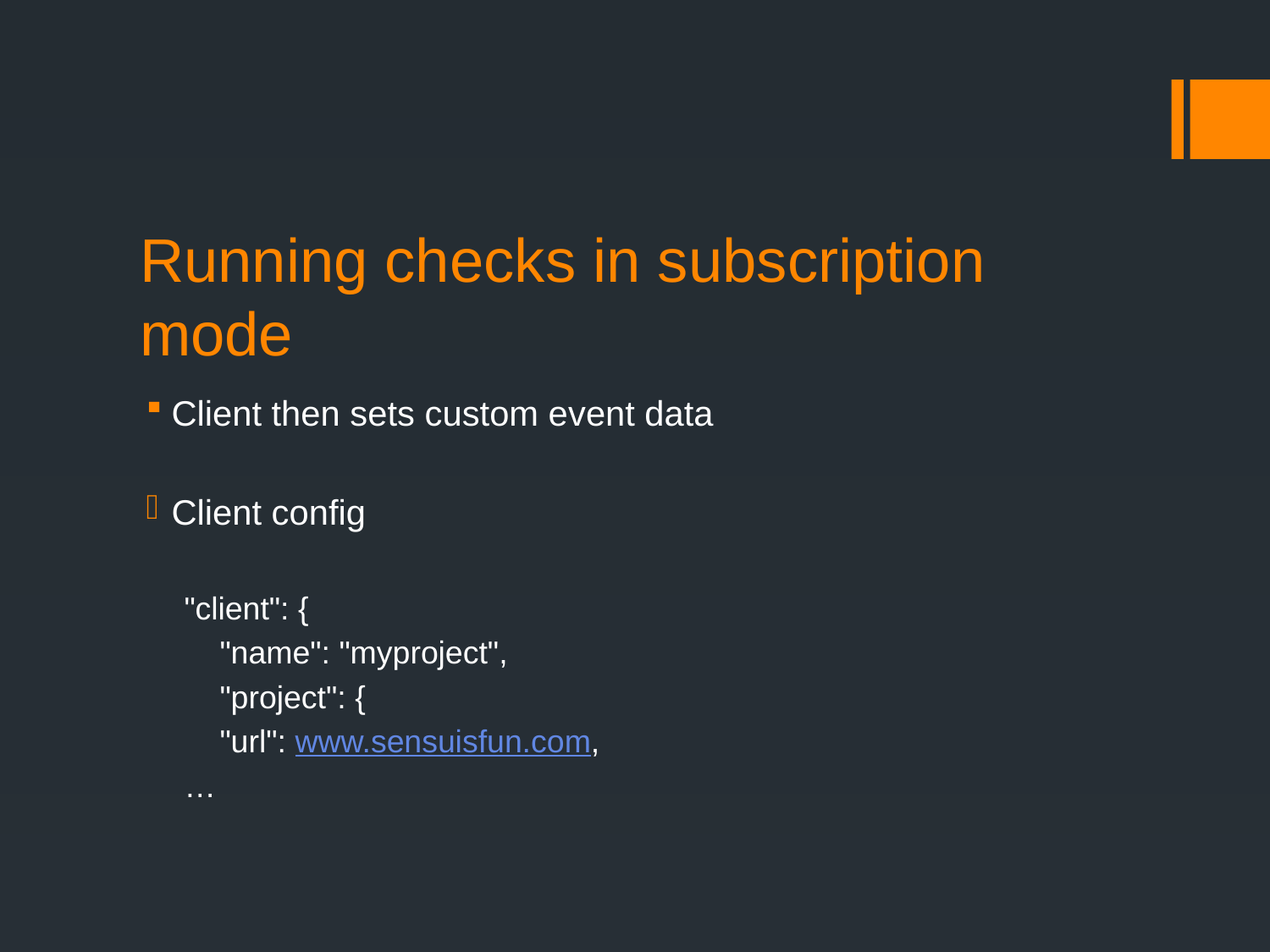

# Running checks in subscription mode
Client then sets custom event data

Client config

"client": {
    "name": "myproject",
    "project": {
    "url": www.sensuisfun.com,
…